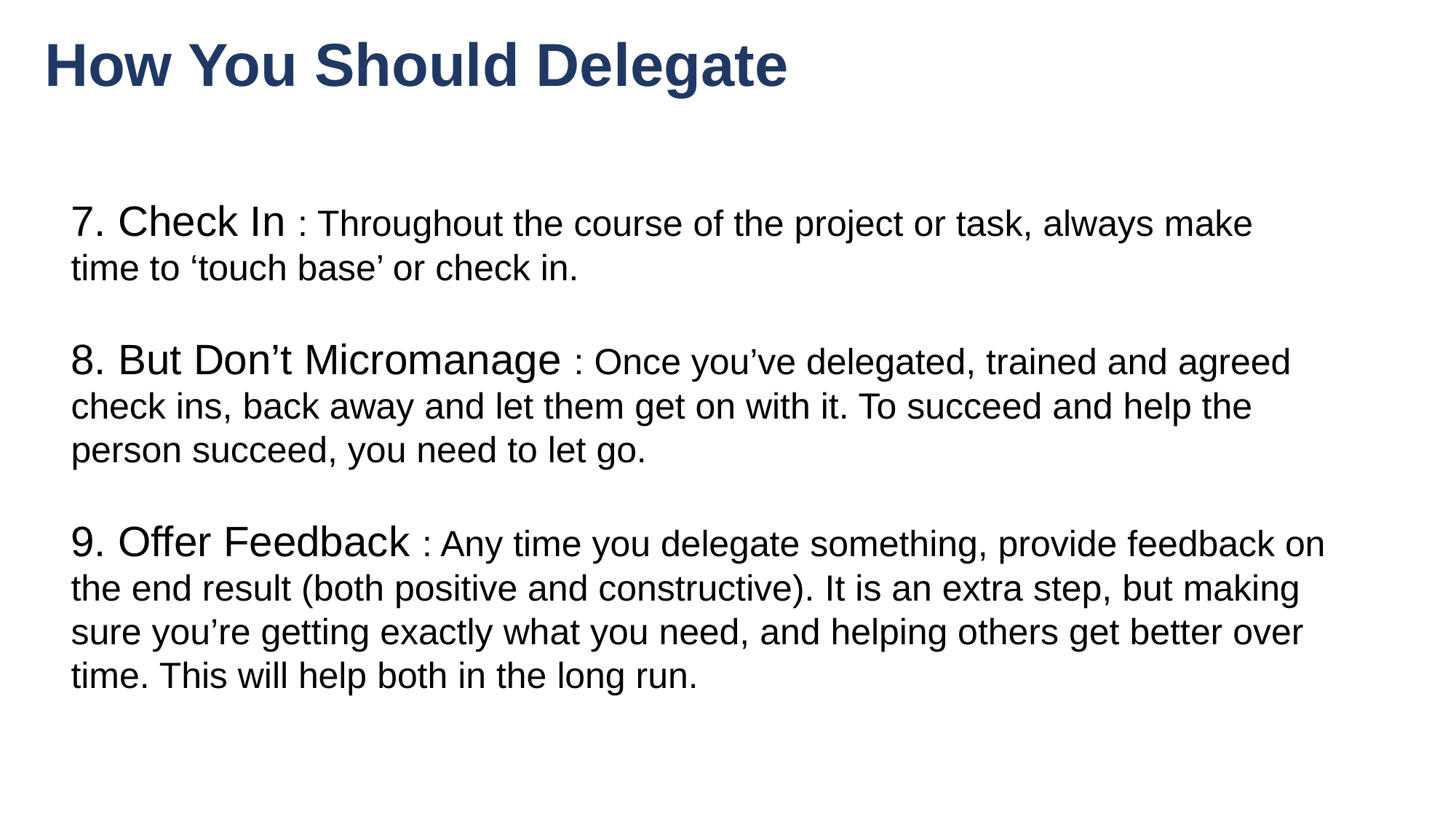

# How You Should Delegate
7. Check In : Throughout the course of the project or task, always make time to ‘touch base’ or check in.

8. But Don’t Micromanage : Once you’ve delegated, trained and agreed check ins, back away and let them get on with it. To succeed and help the person succeed, you need to let go.

9. Offer Feedback : Any time you delegate something, provide feedback on the end result (both positive and constructive). It is an extra step, but making sure you’re getting exactly what you need, and helping others get better over time. This will help both in the long run.